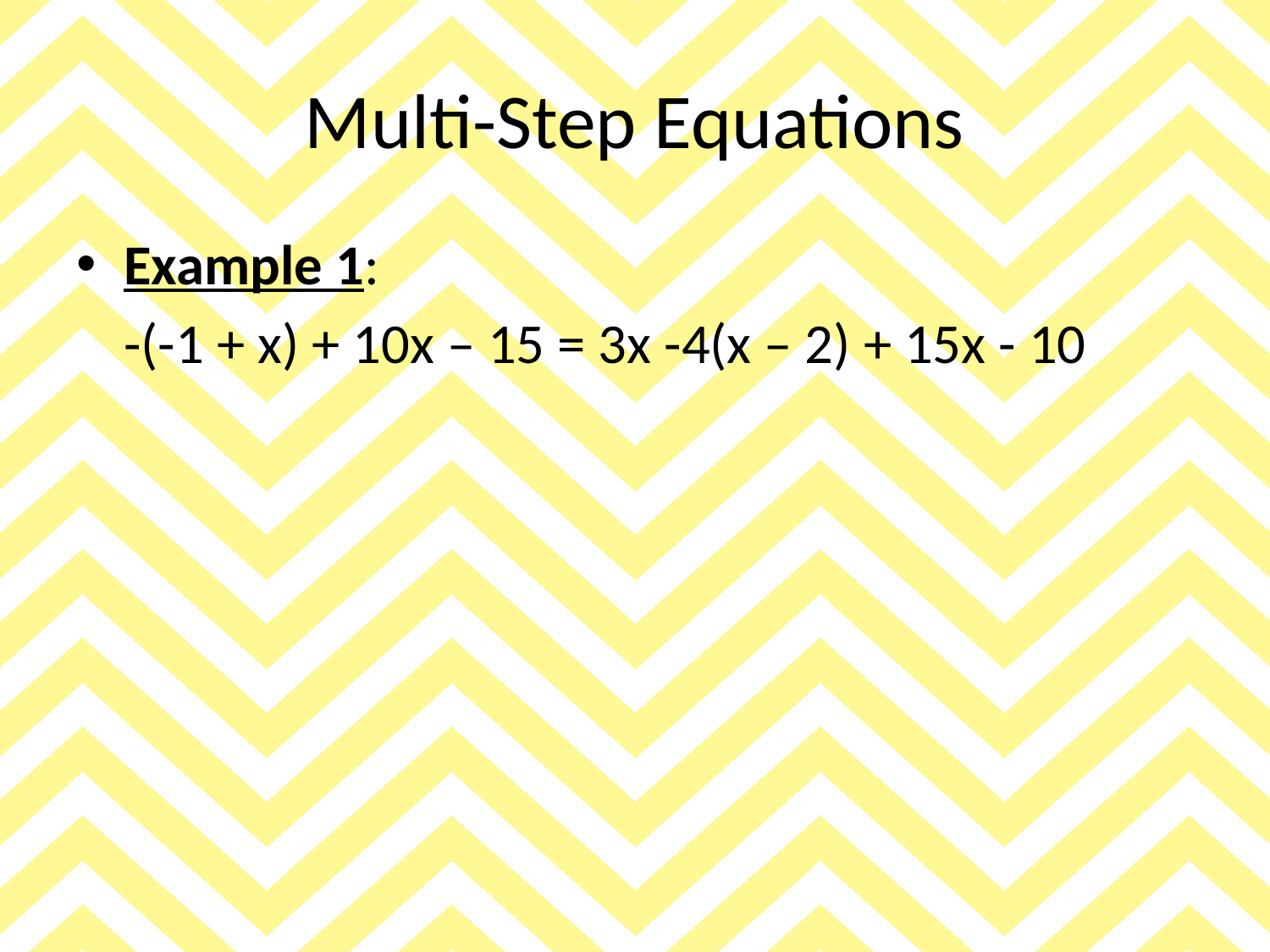

# Multi-Step Equations
Example 1:
	-(-1 + x) + 10x – 15 = 3x -4(x – 2) + 15x - 10